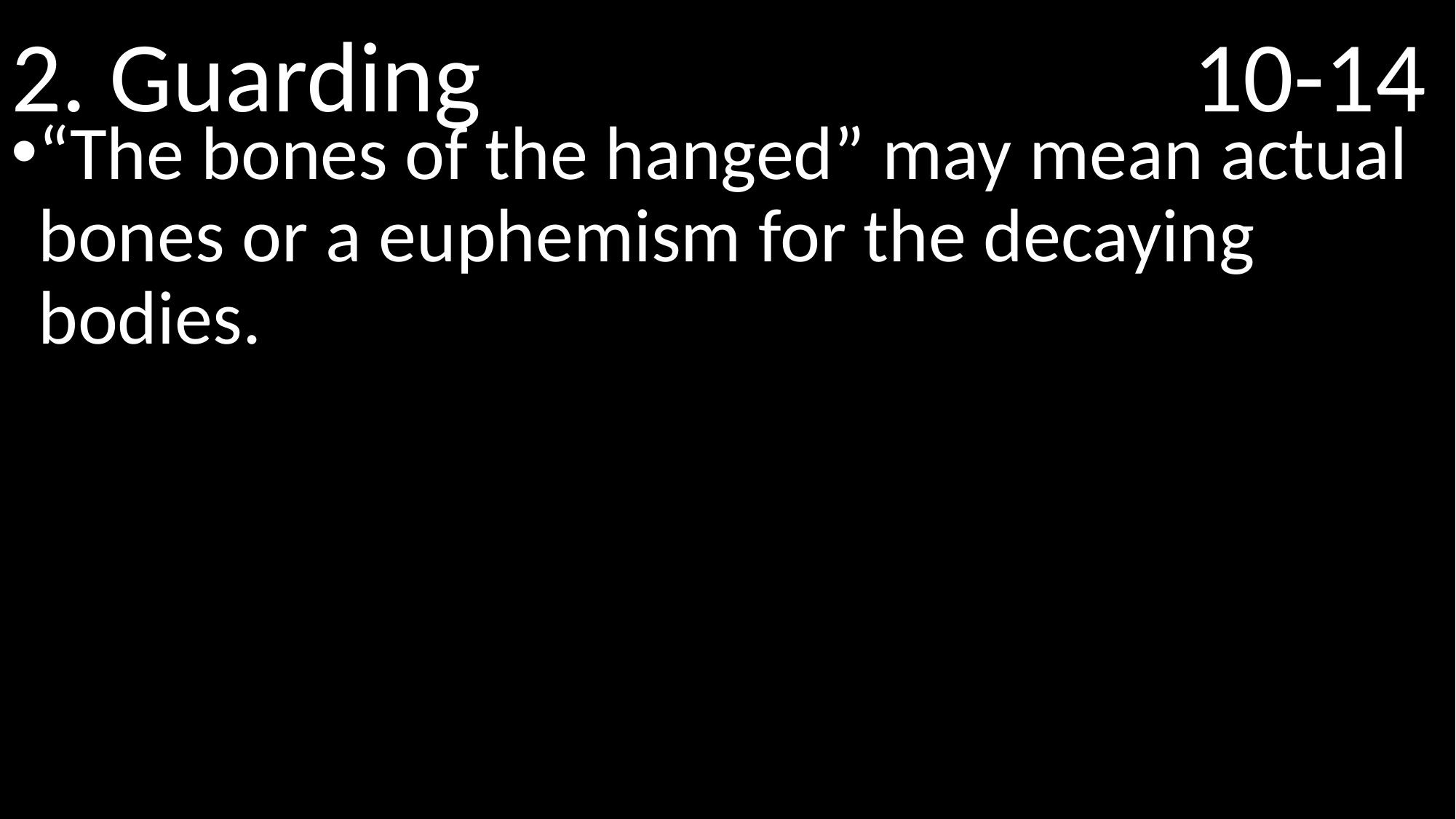

# 2. Guarding						    10-14
“The bones of the hanged” may mean actual bones or a euphemism for the decaying bodies.